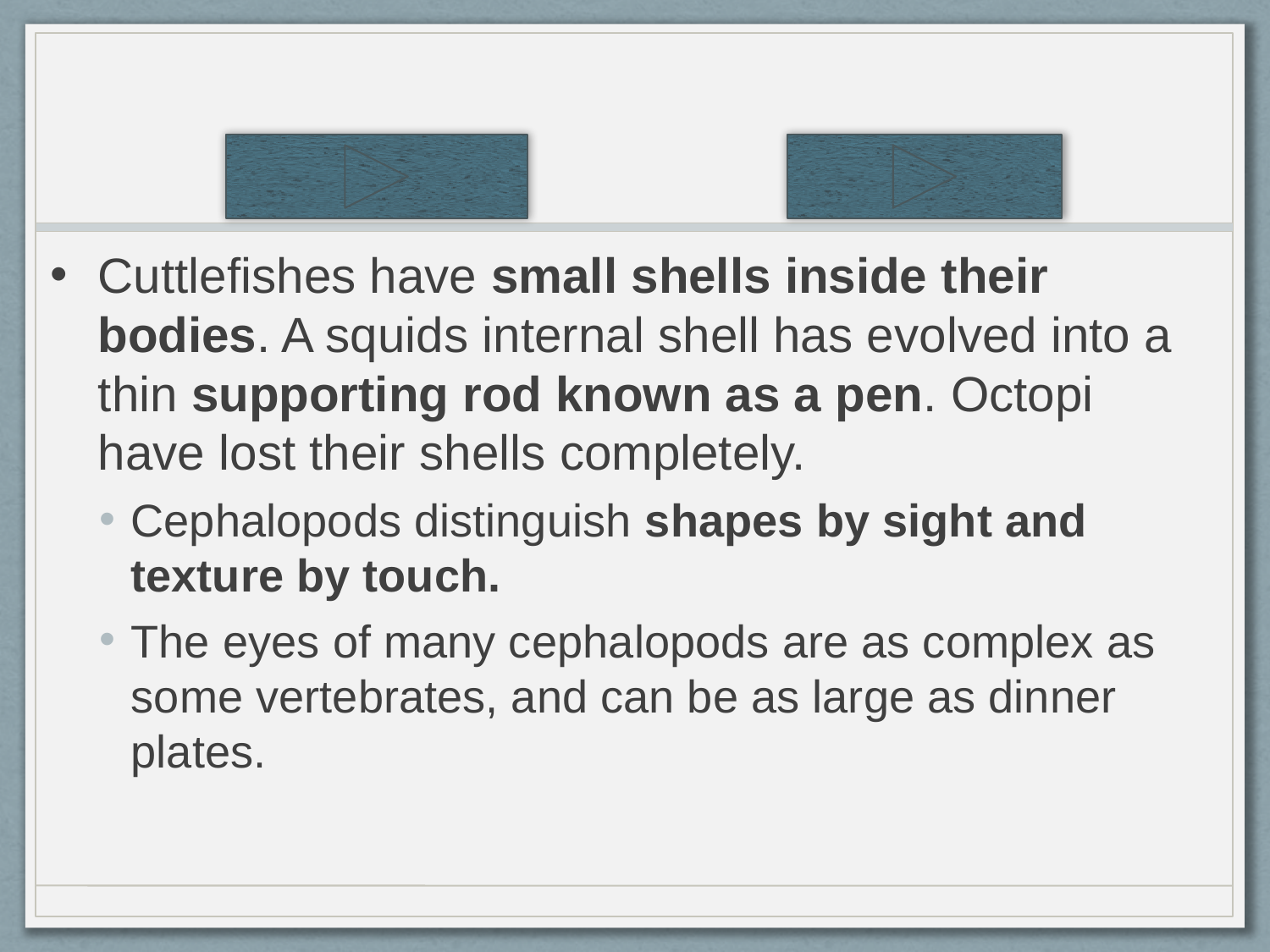

Cuttlefishes have small shells inside their bodies. A squids internal shell has evolved into a thin supporting rod known as a pen. Octopi have lost their shells completely.
Cephalopods distinguish shapes by sight and texture by touch.
The eyes of many cephalopods are as complex as some vertebrates, and can be as large as dinner plates.